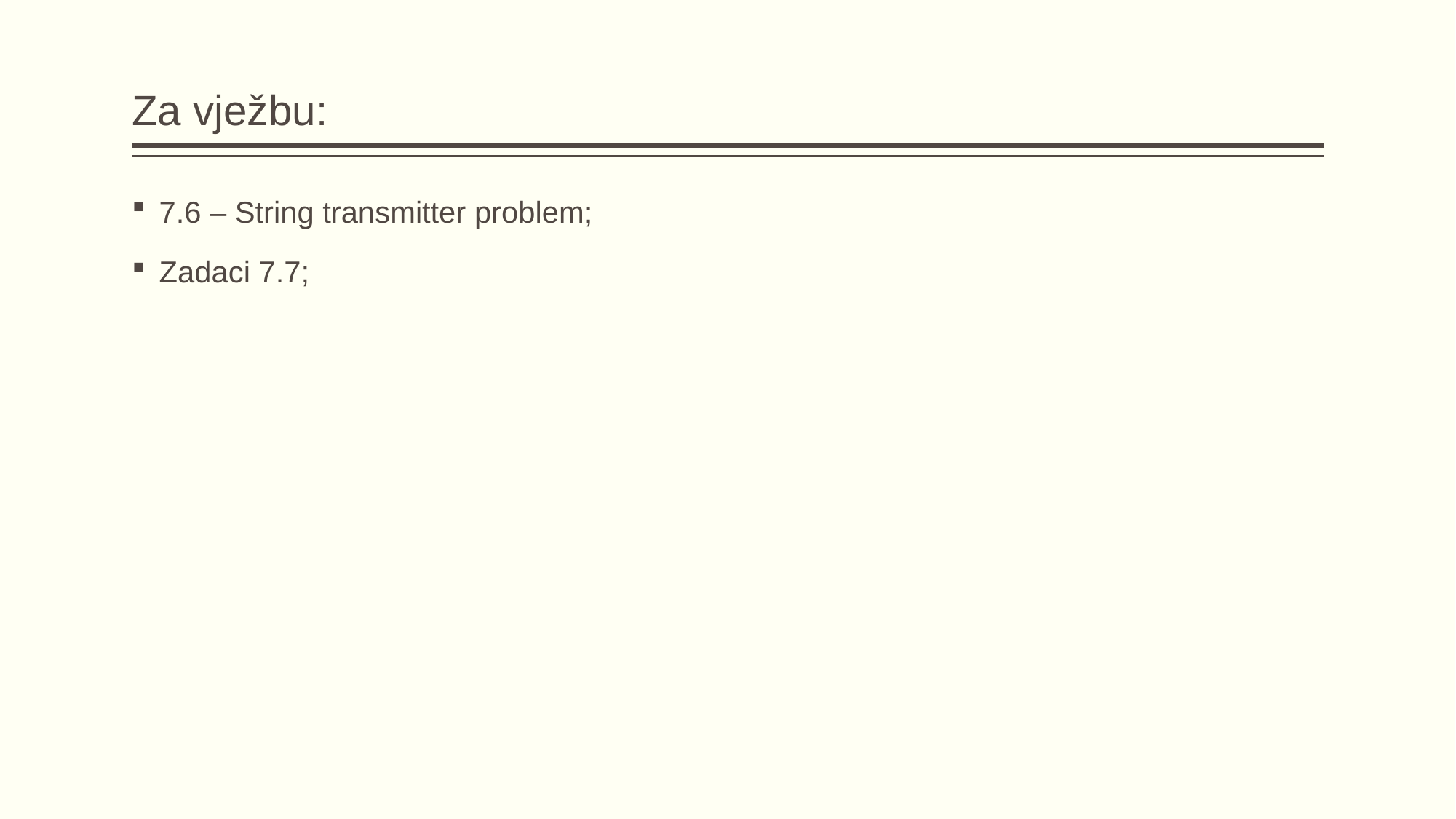

# Za vježbu:
7.6 – String transmitter problem;
Zadaci 7.7;